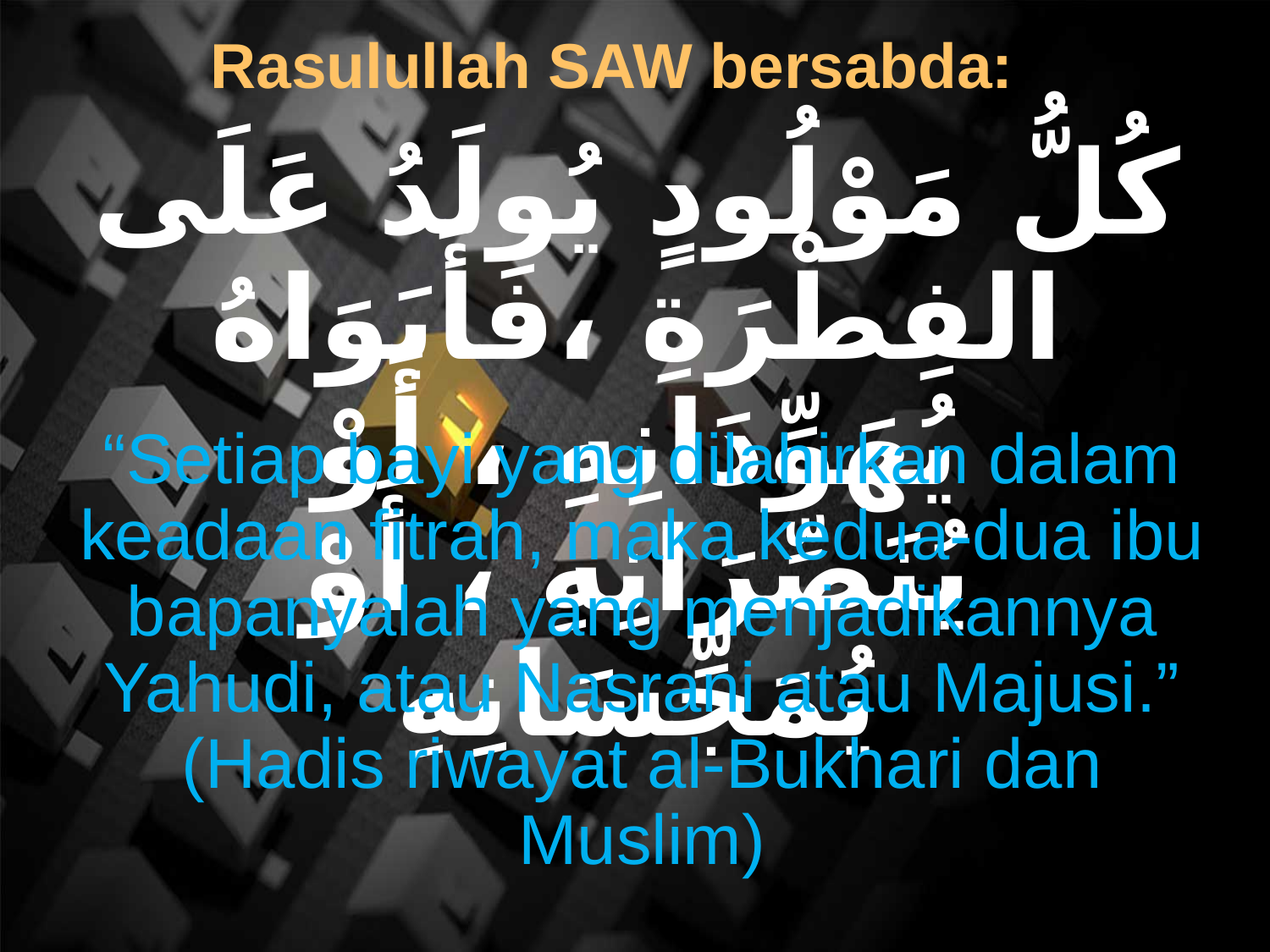

Rasulullah SAW bersabda:
كُلُّ مَوْلُودٍ يُولَدُ عَلَى الفِطْرَةِ ،فَأَبَوَاهُ يُهَوِّدَانِهِ ، أَوْ يُنَصِّرَانِهِ ، أَوْ يُمَجِّسَانِهِ
“Setiap bayi yang dilahirkan dalam keadaan fitrah, maka kedua-dua ibu bapanyalah yang menjadikannya Yahudi, atau Nasrani atau Majusi.” (Hadis riwayat al-Bukhari dan Muslim)